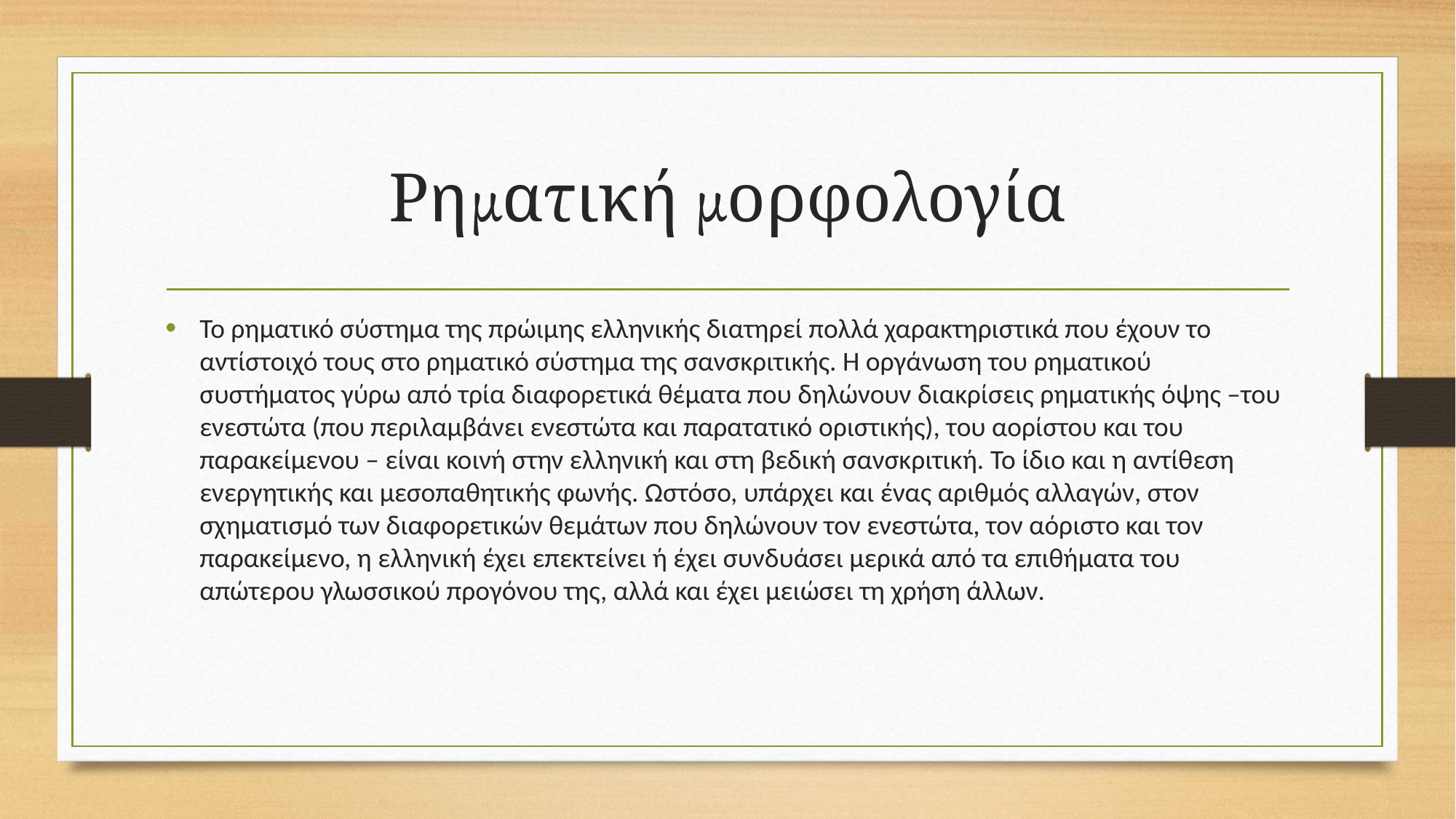

# Ρηματική μορφολογία
Το ρηματικό σύστημα της πρώιμης ελληνικής διατηρεί πολλά χαρακτηριστικά που έχουν το αντίστοιχό τους στο ρηματικό σύστημα της σανσκριτικής. Η οργάνωση του ρηματικού συστήματος γύρω από τρία διαφορετικά θέματα που δηλώνουν διακρίσεις ρηματικής όψης –του ενεστώτα (που περιλαμβάνει ενεστώτα και παρατατικό οριστικής), του αορίστου και του παρακείμενου – είναι κοινή στην ελληνική και στη βεδική σανσκριτική. Το ίδιο και η αντίθεση ενεργητικής και μεσοπαθητικής φωνής. Ωστόσο, υπάρχει και ένας αριθμός αλλαγών, στον σχηματισμό των διαφορετικών θεμάτων που δηλώνουν τον ενεστώτα, τον αόριστο και τον παρακείμενο, η ελληνική έχει επεκτείνει ή έχει συνδυάσει μερικά από τα επιθήματα του απώτερου γλωσσικού προγόνου της, αλλά και έχει μειώσει τη χρήση άλλων.